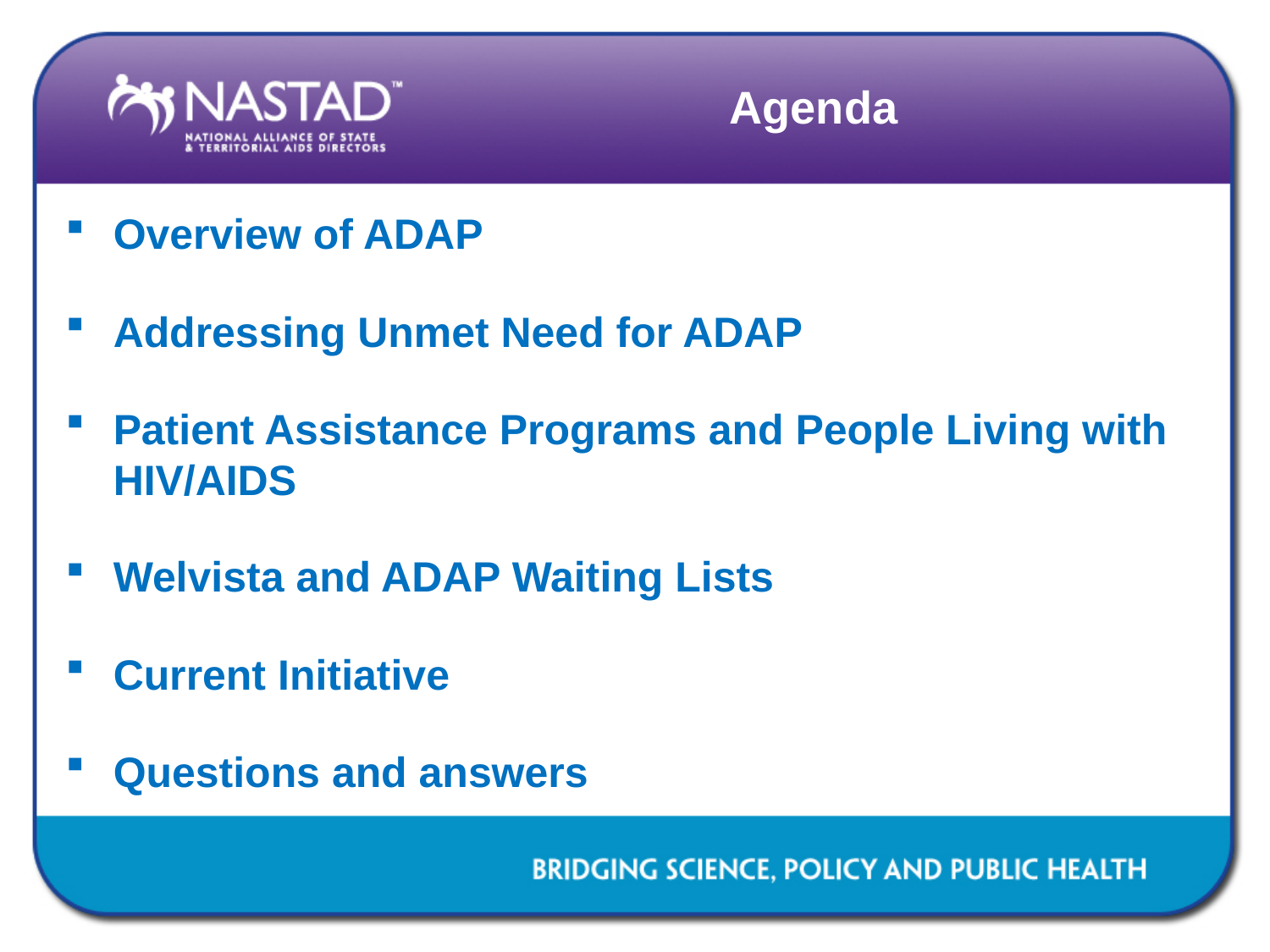

# Agenda
Overview of ADAP

Addressing Unmet Need for ADAP

Patient Assistance Programs and People Living with HIV/AIDS

Welvista and ADAP Waiting Lists

Current Initiative

Questions and answers